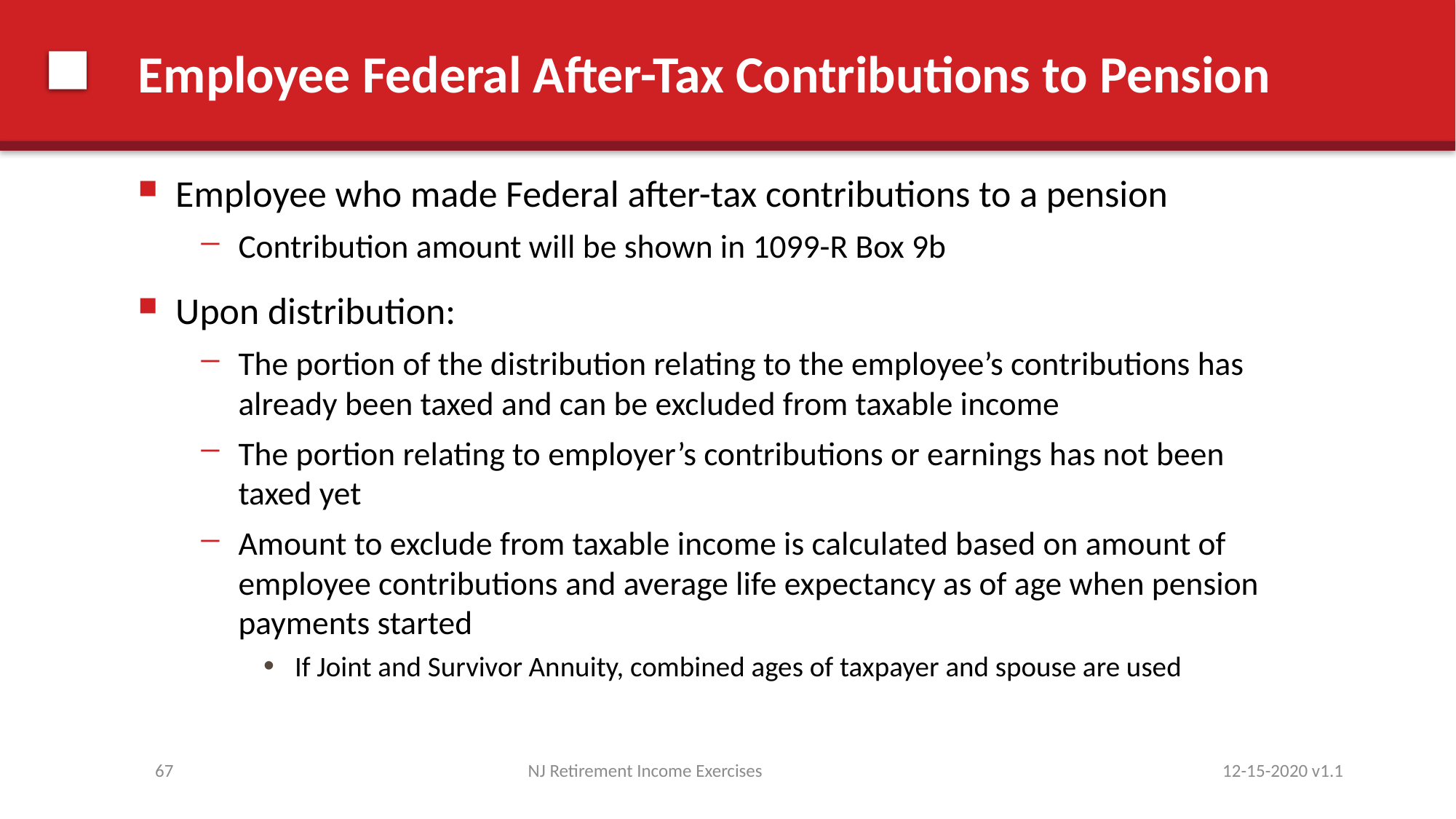

# Employee Federal After-Tax Contributions to Pension
Employee who made Federal after-tax contributions to a pension
Contribution amount will be shown in 1099-R Box 9b
Upon distribution:
The portion of the distribution relating to the employee’s contributions has already been taxed and can be excluded from taxable income
The portion relating to employer’s contributions or earnings has not been taxed yet
Amount to exclude from taxable income is calculated based on amount of employee contributions and average life expectancy as of age when pension payments started
If Joint and Survivor Annuity, combined ages of taxpayer and spouse are used

67
NJ Retirement Income Exercises
12-15-2020 v1.1